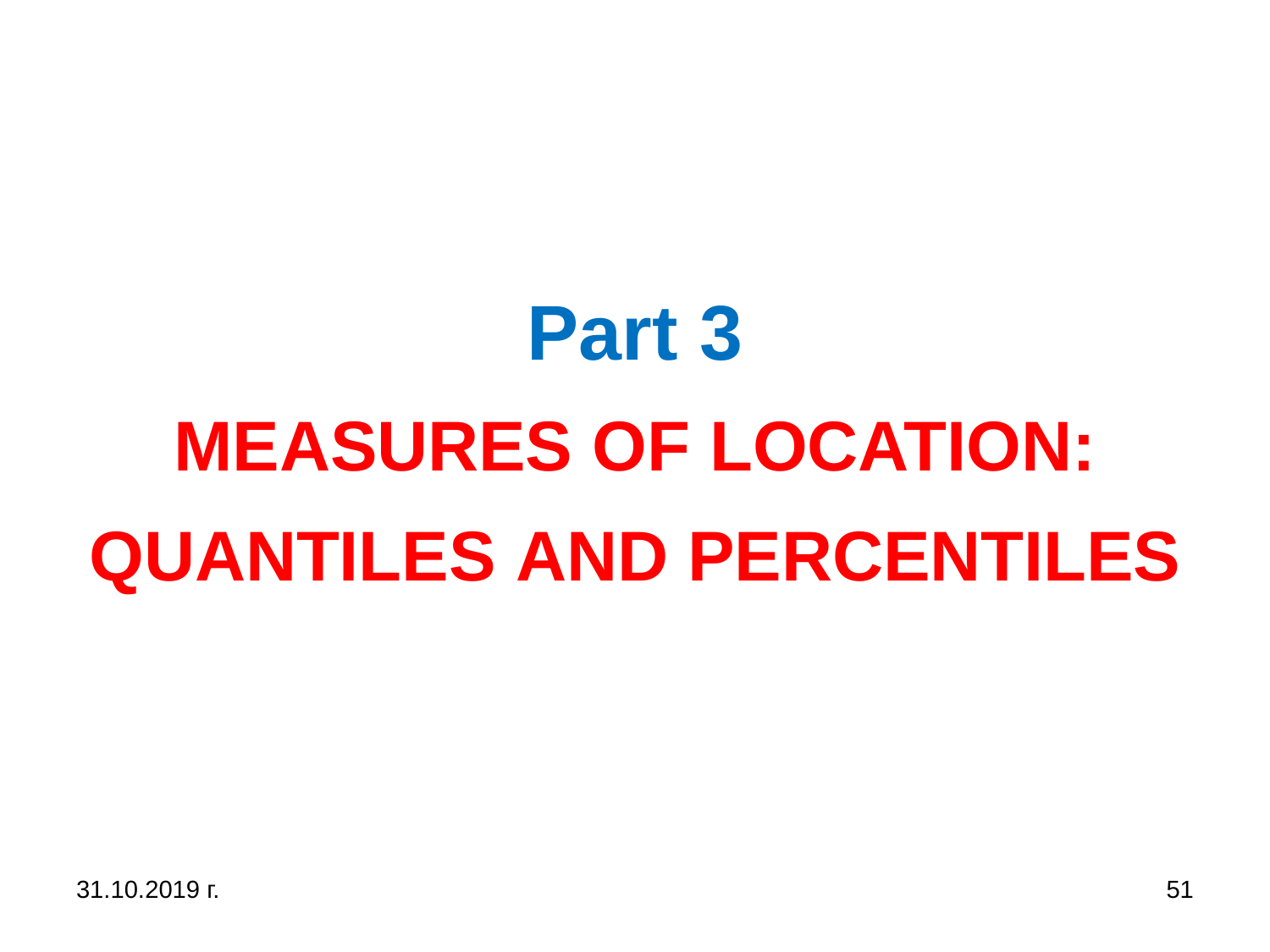

# Part 3 MEASURES OF LOCATION: QUANTILES AND PERCENTILES
31.10.2019 г.
51